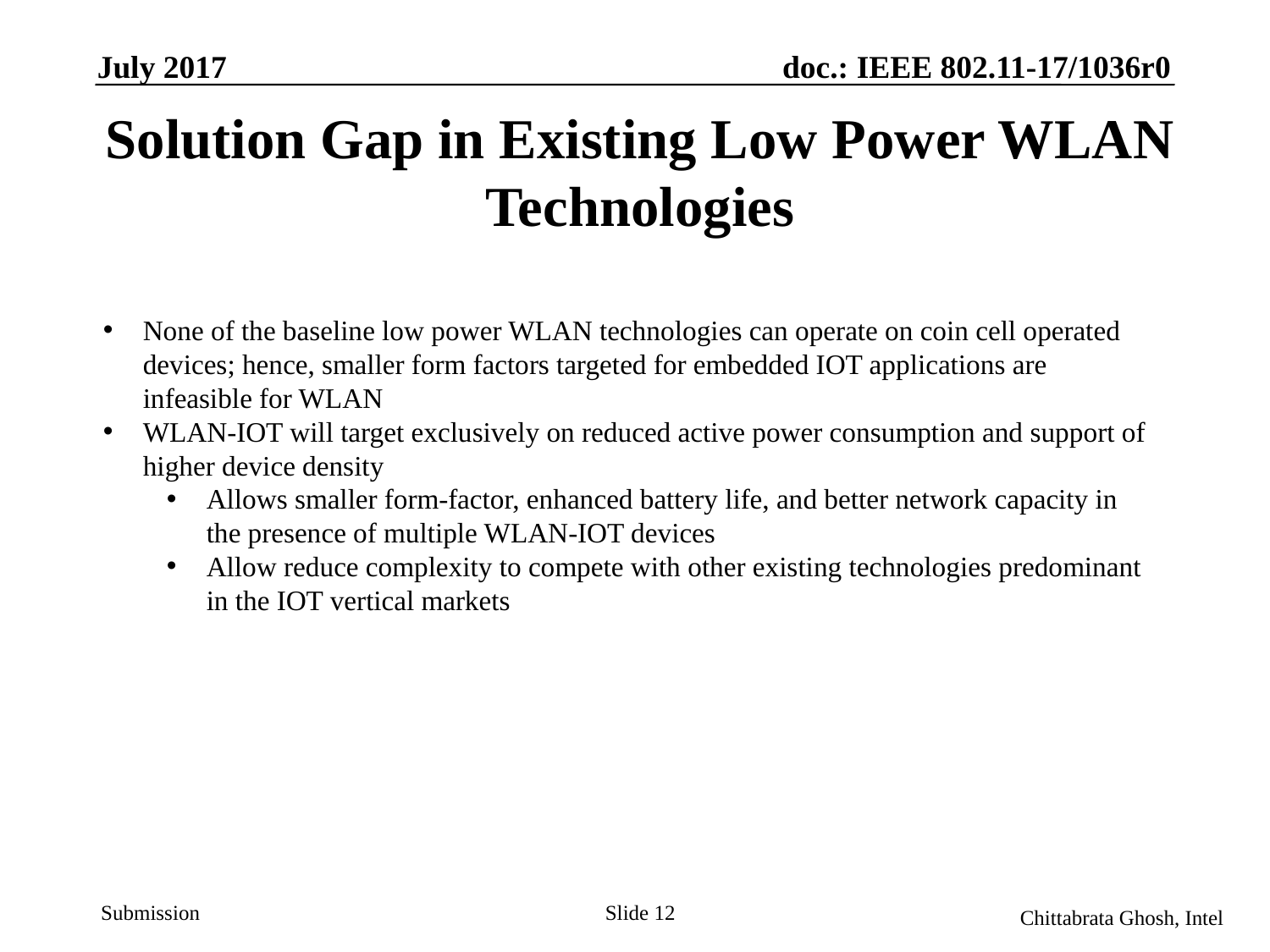

# Solution Gap in Existing Low Power WLAN Technologies
None of the baseline low power WLAN technologies can operate on coin cell operated devices; hence, smaller form factors targeted for embedded IOT applications are infeasible for WLAN
WLAN-IOT will target exclusively on reduced active power consumption and support of higher device density
Allows smaller form-factor, enhanced battery life, and better network capacity in the presence of multiple WLAN-IOT devices
Allow reduce complexity to compete with other existing technologies predominant in the IOT vertical markets
Slide 12
Chittabrata Ghosh, Intel